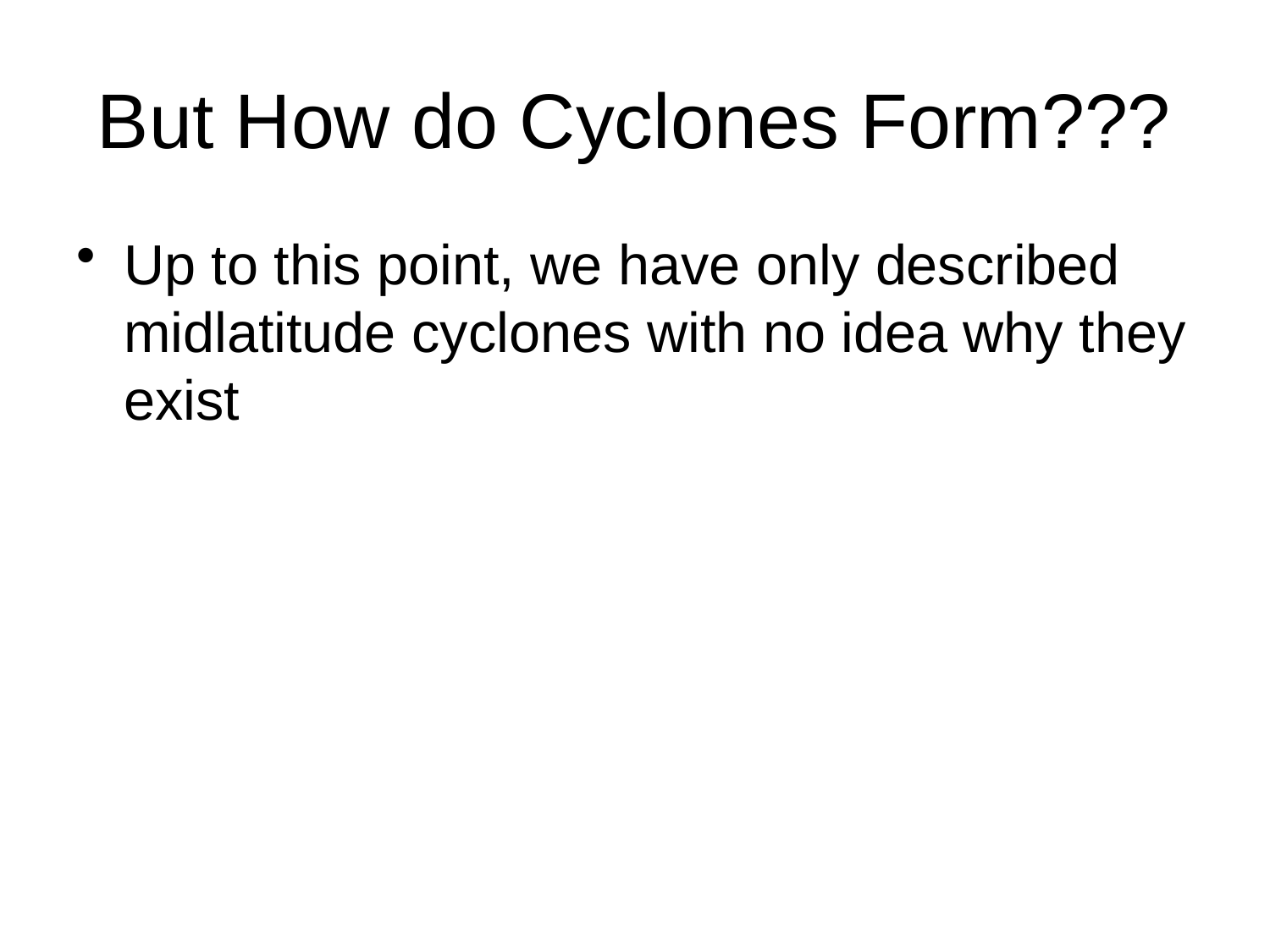

# But How do Cyclones Form???
Up to this point, we have only described midlatitude cyclones with no idea why they exist